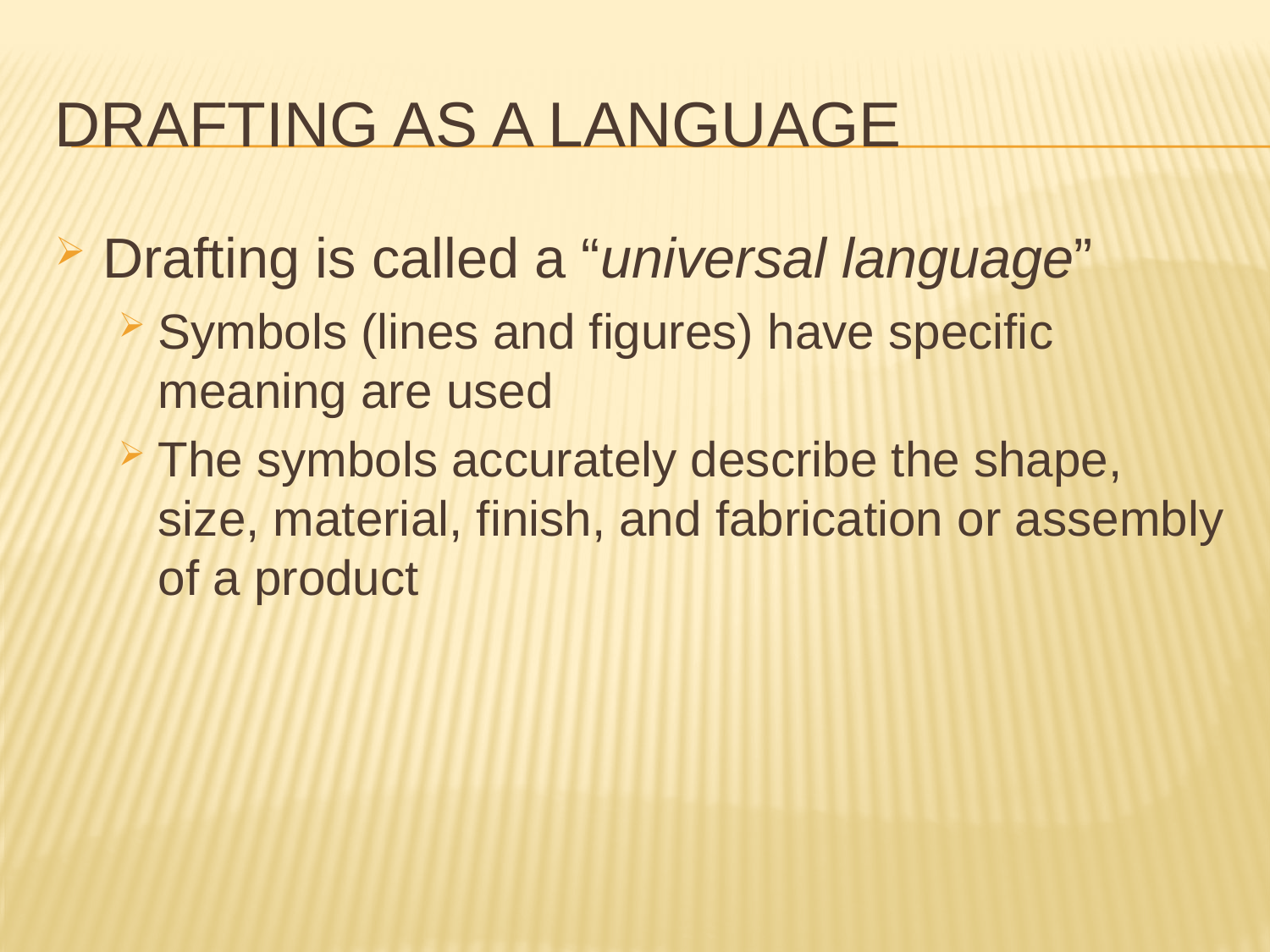

# Drafting as a Language
Drafting is called a “universal language”
Symbols (lines and figures) have specific meaning are used
The symbols accurately describe the shape, size, material, finish, and fabrication or assembly of a product